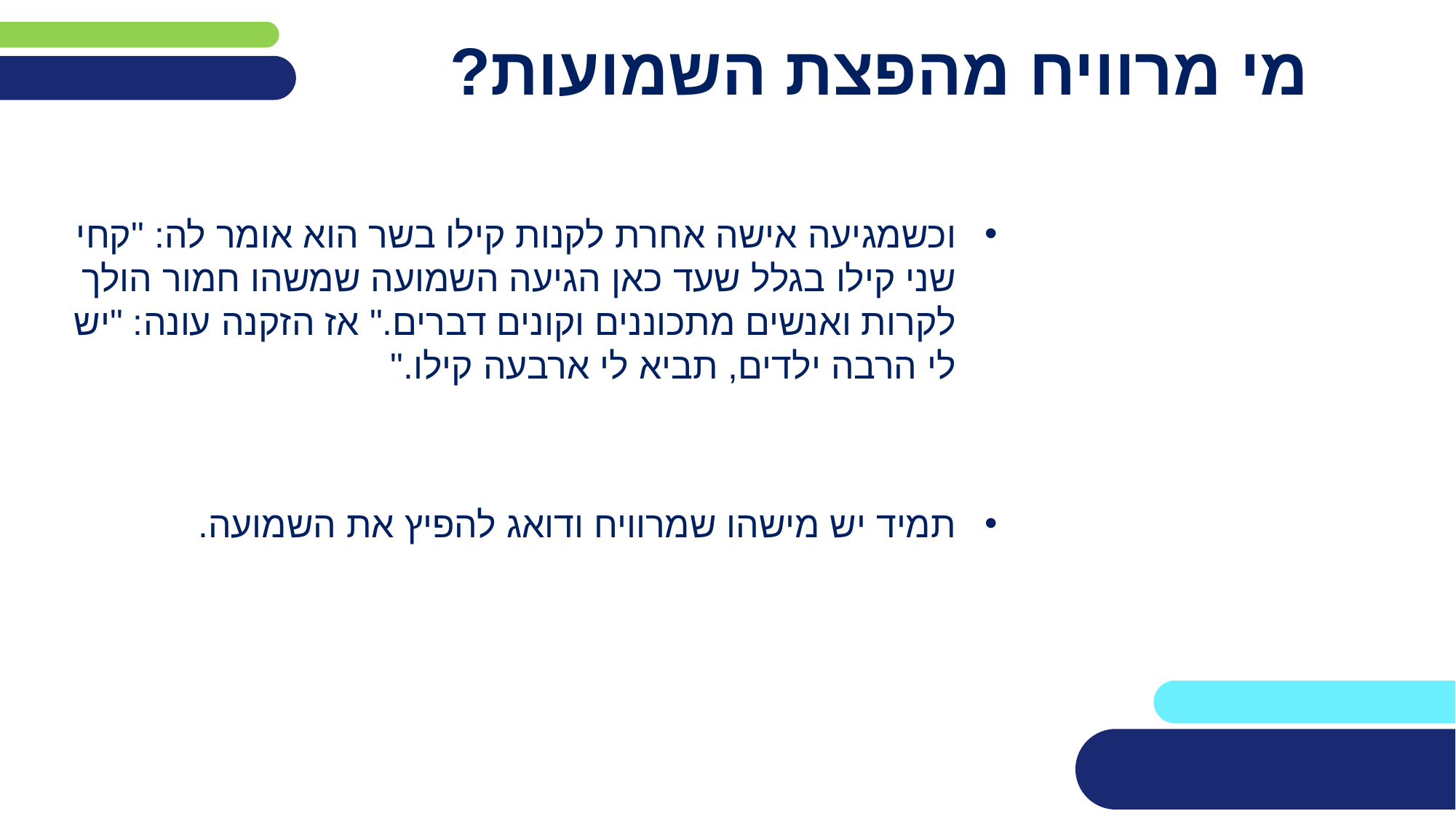

# מי מרוויח מהפצת השמועות?

וכשמגיעה אישה אחרת לקנות קילו בשר הוא אומר לה: "קחי שני קילו בגלל שעד כאן הגיעה השמועה שמשהו חמור הולך לקרות ואנשים מתכוננים וקונים דברים." אז הזקנה עונה: "יש לי הרבה ילדים, תביא לי ארבעה קילו."

תמיד יש מישהו שמרוויח ודואג להפיץ את השמועה.